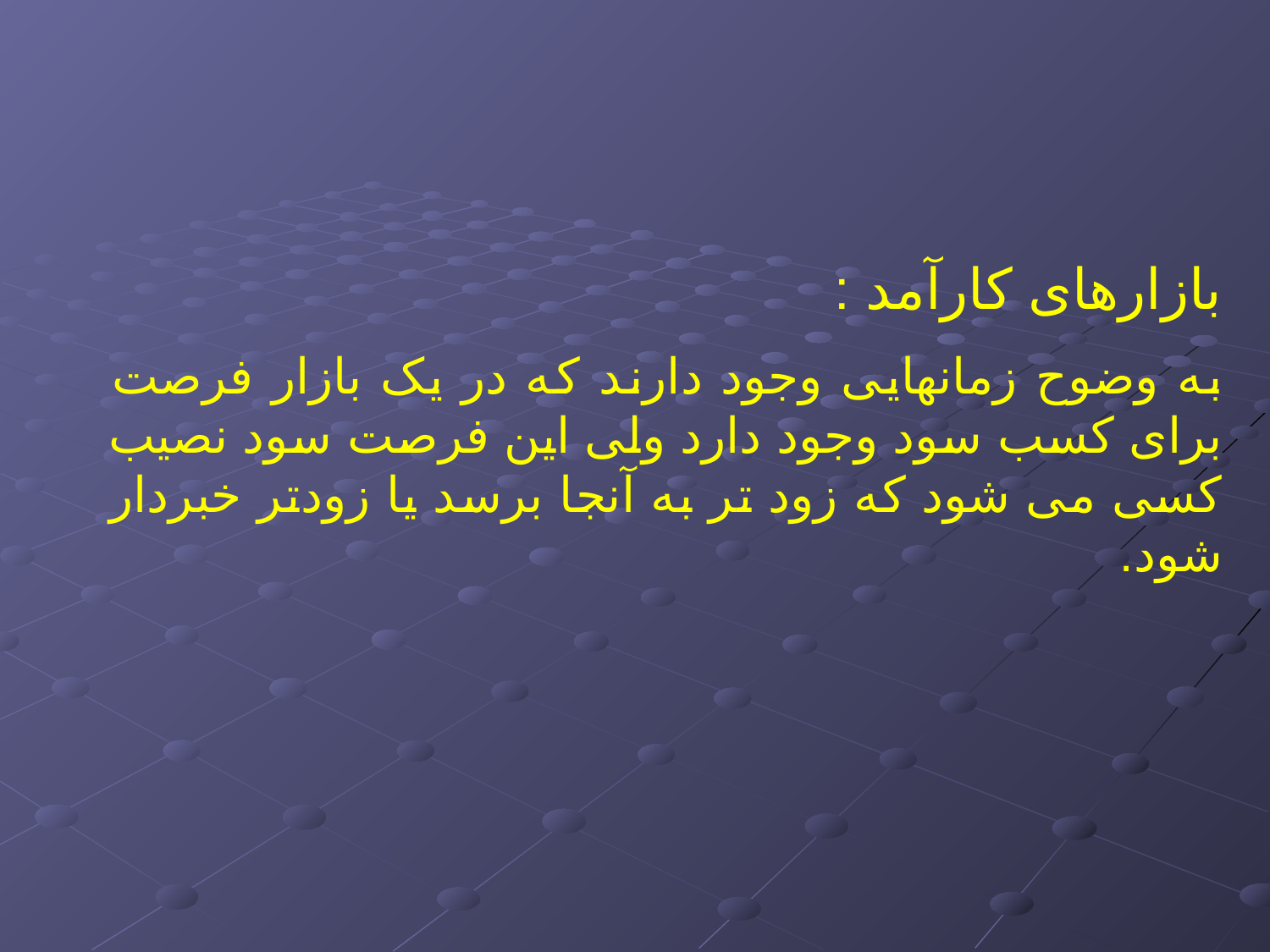

بازارهای کارآمد :
به وضوح زمانهایی وجود دارند که در یک بازار فرصت برای کسب سود وجود دارد ولی این فرصت سود نصیب کسی می شود که زود تر به آنجا برسد یا زودتر خبردار شود.